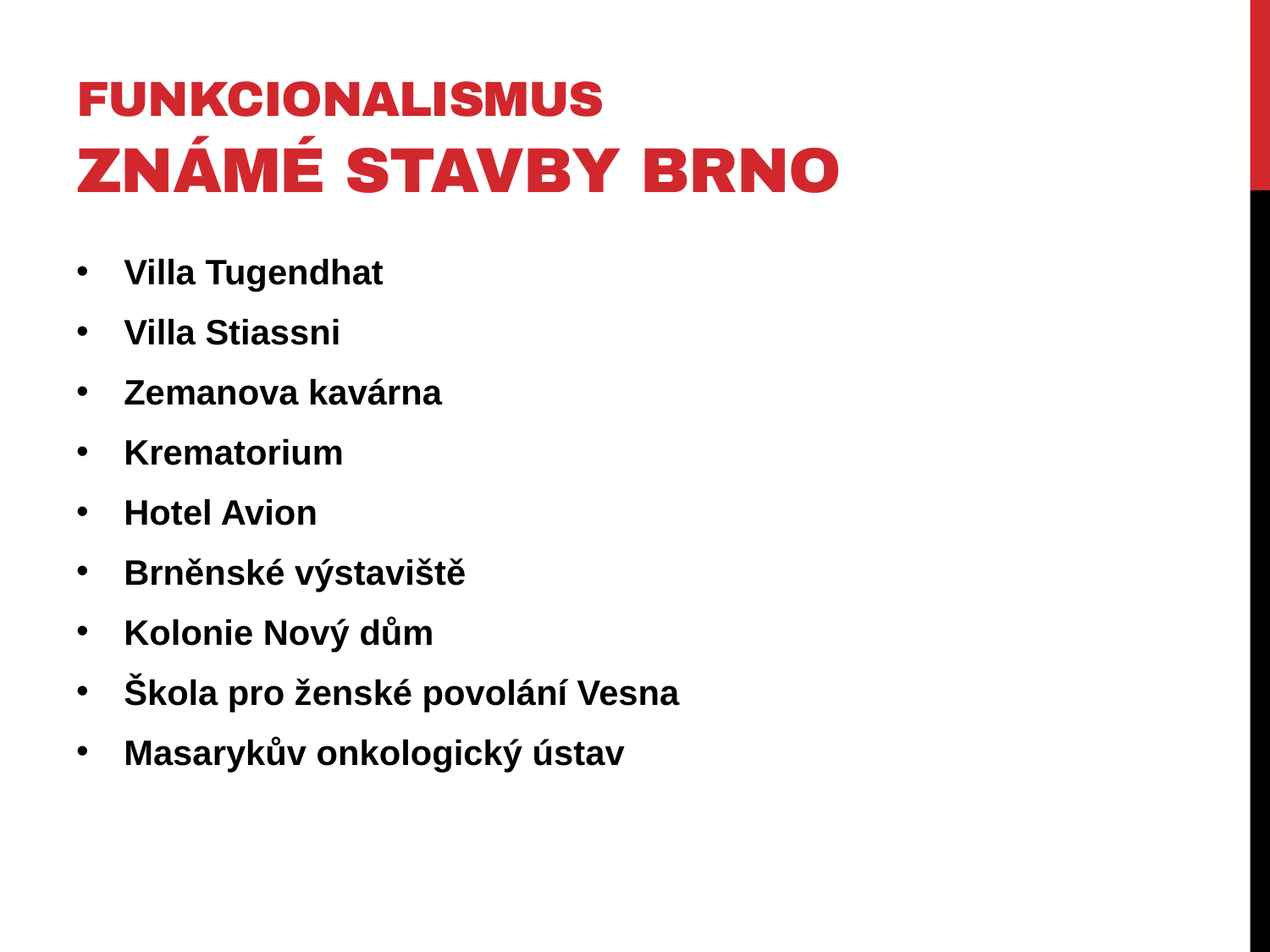

# Funkcionalismus známé stavby Brno
Villa Tugendhat
Villa Stiassni
Zemanova kavárna
Krematorium
Hotel Avion
Brněnské výstaviště
Kolonie Nový dům
Škola pro ženské povolání Vesna
Masarykův onkologický ústav